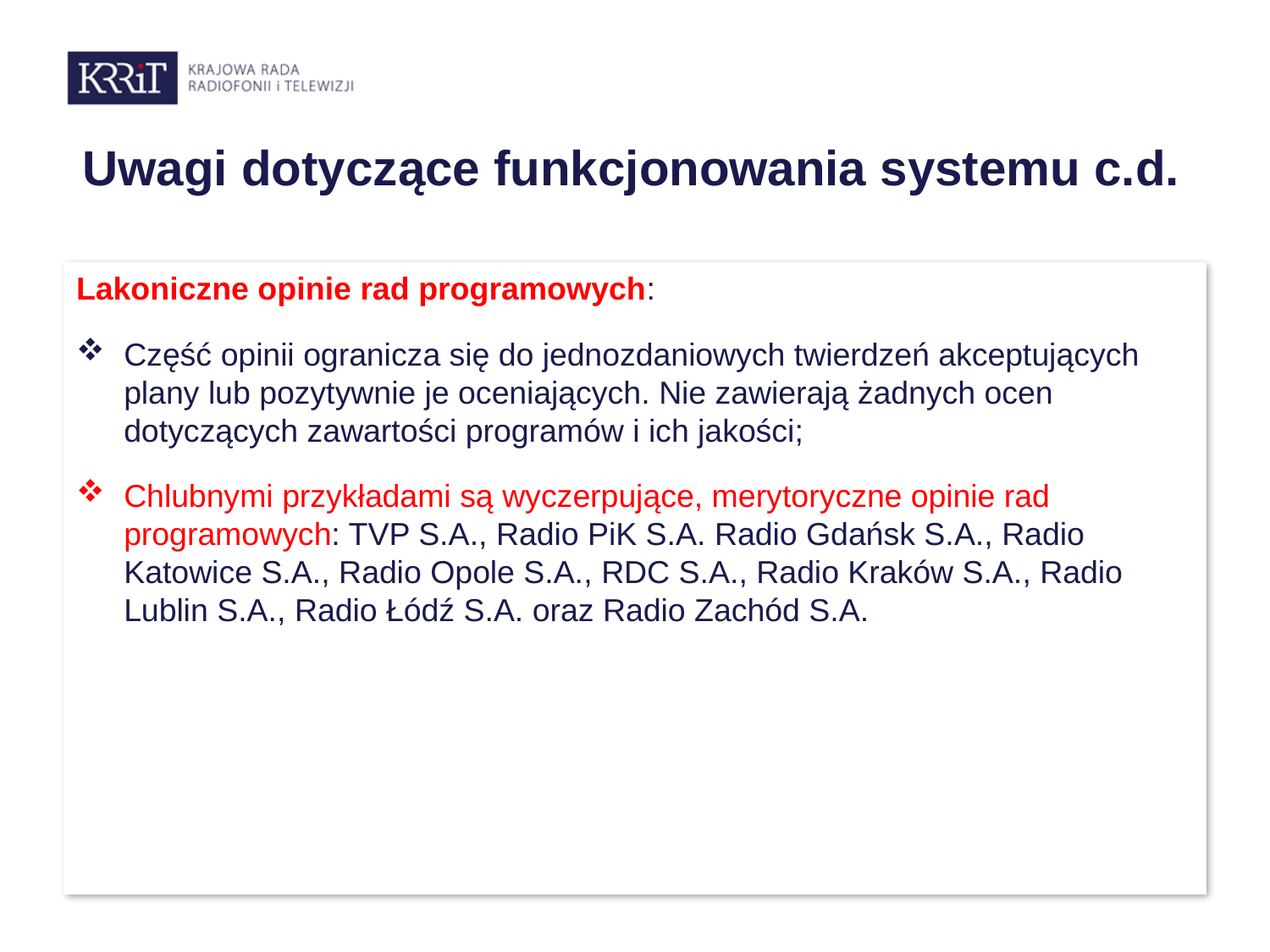

# Uwagi dotyczące funkcjonowania systemu c.d.
Lakoniczne opinie rad programowych:
Część opinii ogranicza się do jednozdaniowych twierdzeń akceptujących plany lub pozytywnie je oceniających. Nie zawierają żadnych ocen dotyczących zawartości programów i ich jakości;
Chlubnymi przykładami są wyczerpujące, merytoryczne opinie rad programowych: TVP S.A., Radio PiK S.A. Radio Gdańsk S.A., Radio Katowice S.A., Radio Opole S.A., RDC S.A., Radio Kraków S.A., Radio Lublin S.A., Radio Łódź S.A. oraz Radio Zachód S.A.